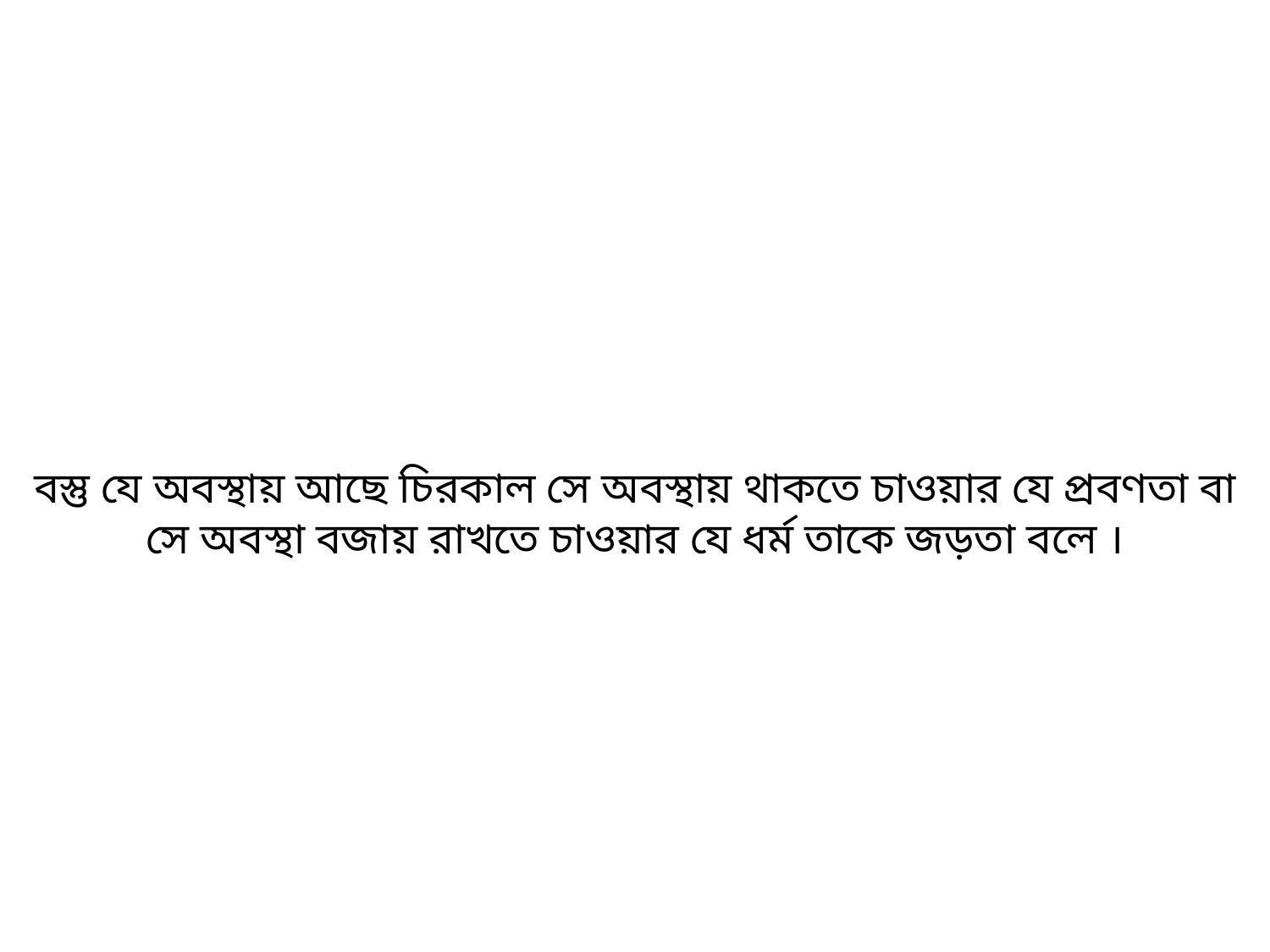

বস্তু যে অবস্থায় আছে চিরকাল সে অবস্থায় থাকতে চাওয়ার যে প্রবণতা বা সে অবস্থা বজায় রাখতে চাওয়ার যে ধর্ম তাকে জড়তা বলে ।